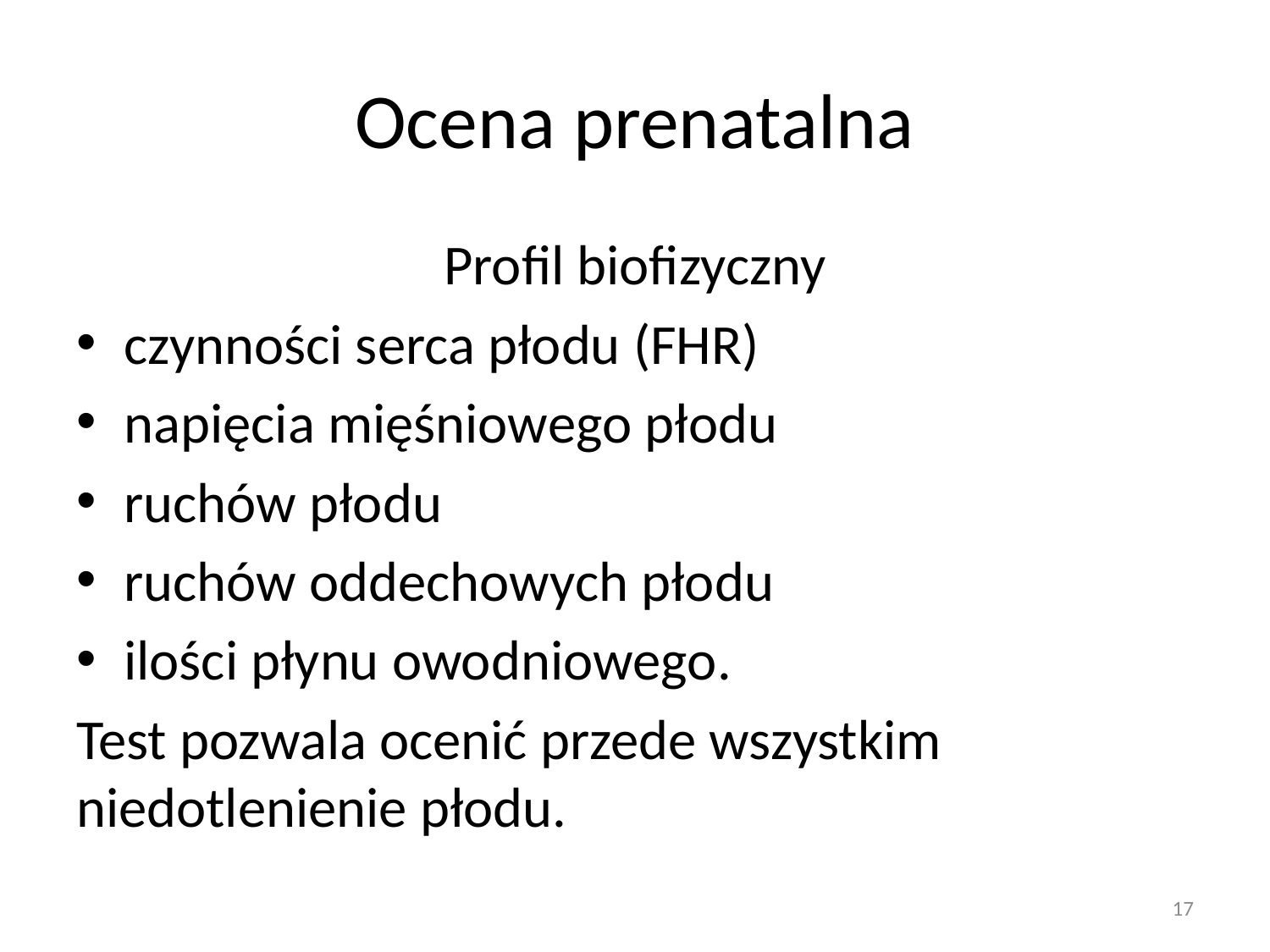

# Ocena prenatalna
Profil biofizyczny
czynności serca płodu (FHR)
napięcia mięśniowego płodu
ruchów płodu
ruchów oddechowych płodu
ilości płynu owodniowego.
Test pozwala ocenić przede wszystkim niedotlenienie płodu.

17